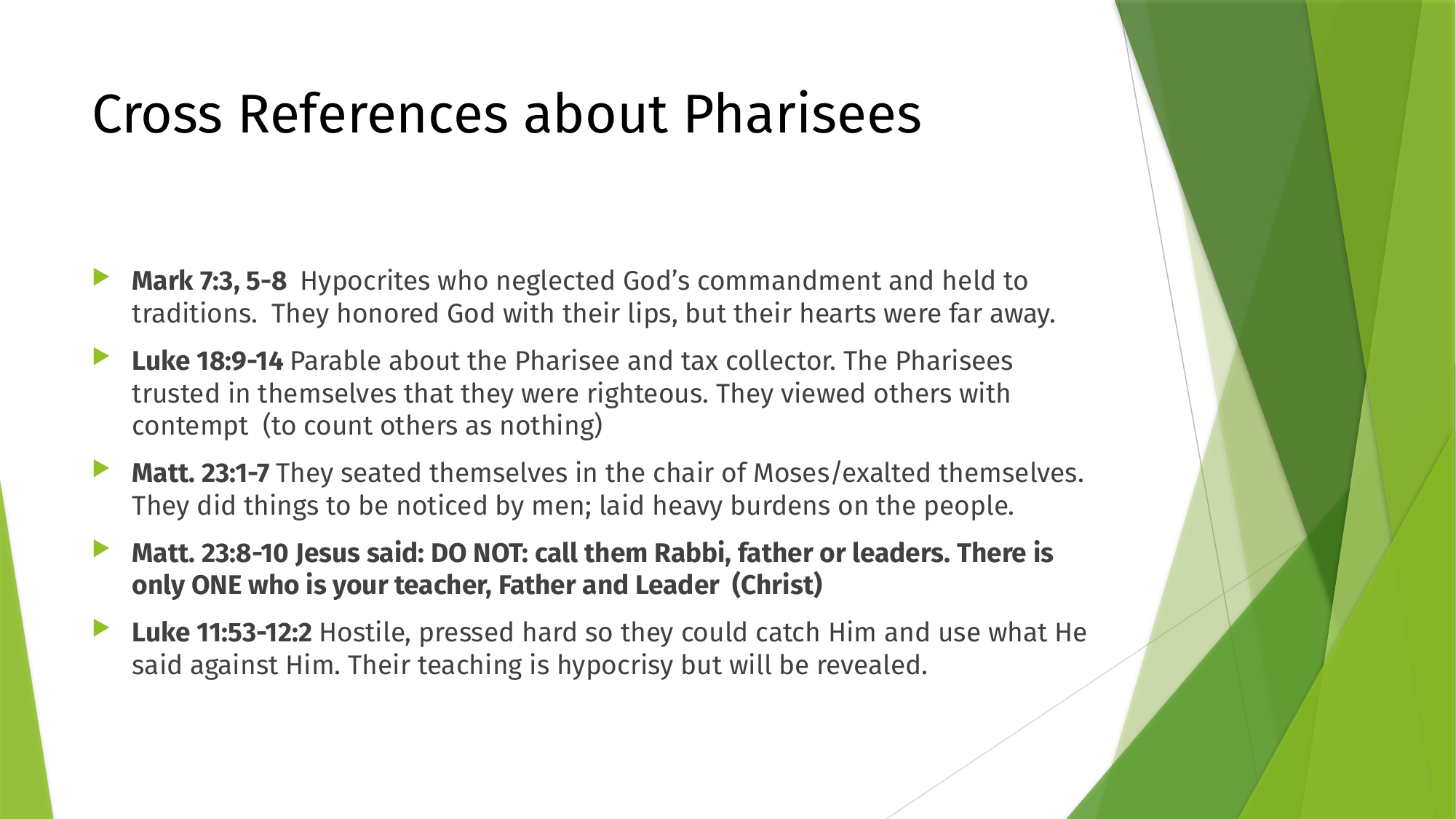

# Cross References about Pharisees
Mark 7:3, 5-8  Hypocrites who neglected God’s commandment and held to traditions.  They honored God with their lips, but their hearts were far away.
Luke 18:9-14 Parable about the Pharisee and tax collector. The Pharisees trusted in themselves that they were righteous. They viewed others with contempt  (to count others as nothing)
Matt. 23:1-7 They seated themselves in the chair of Moses/exalted themselves. They did things to be noticed by men; laid heavy burdens on the people.
Matt. 23:8-10 Jesus said: DO NOT: call them Rabbi, father or leaders. There is only ONE who is your teacher, Father and Leader  (Christ)
Luke 11:53-12:2 Hostile, pressed hard so they could catch Him and use what He said against Him. Their teaching is hypocrisy but will be revealed.